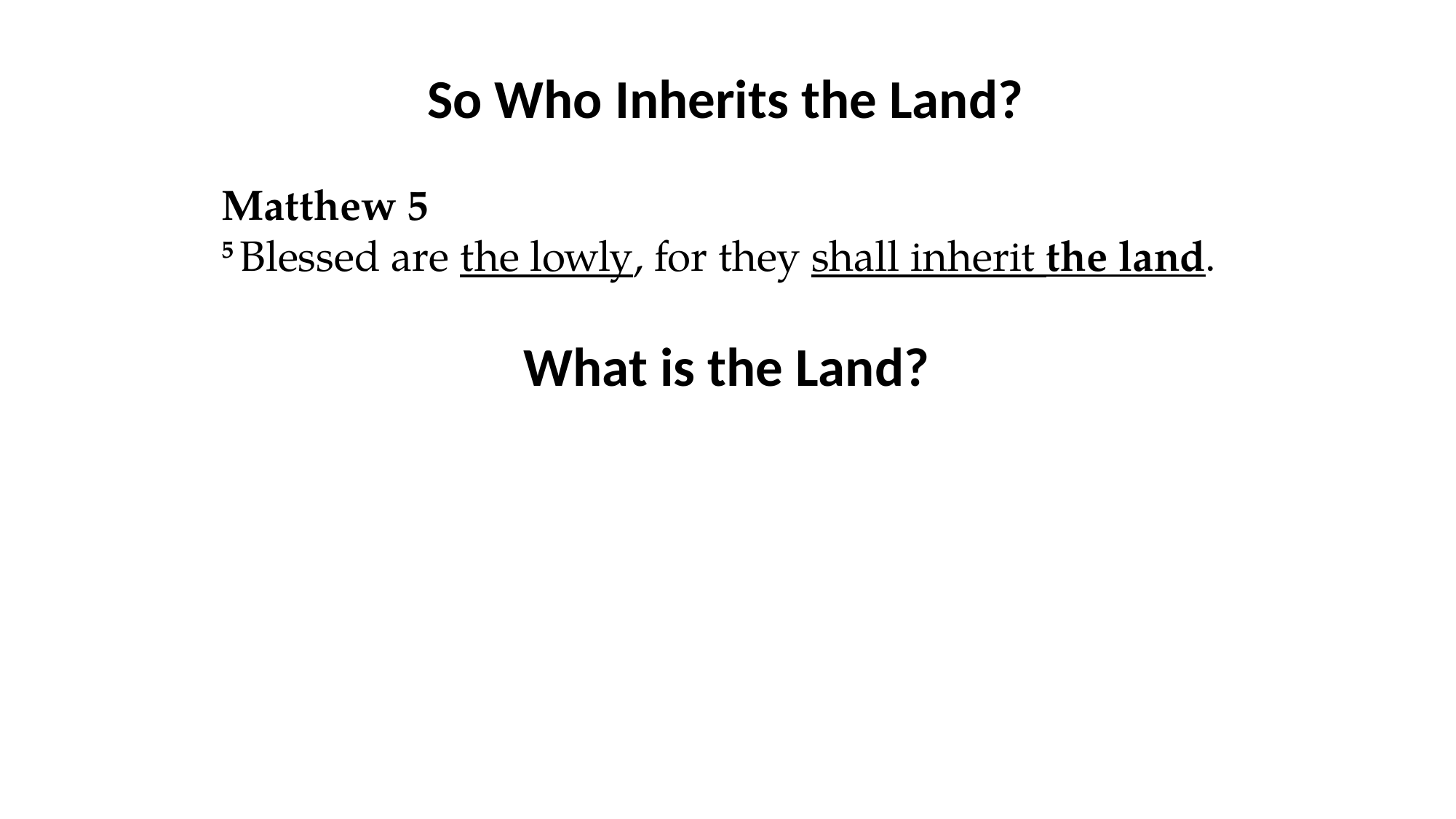

So Who Inherits the Land?
Matthew 5
5 Blessed are the lowly, for they shall inherit the land.
What is the Land?